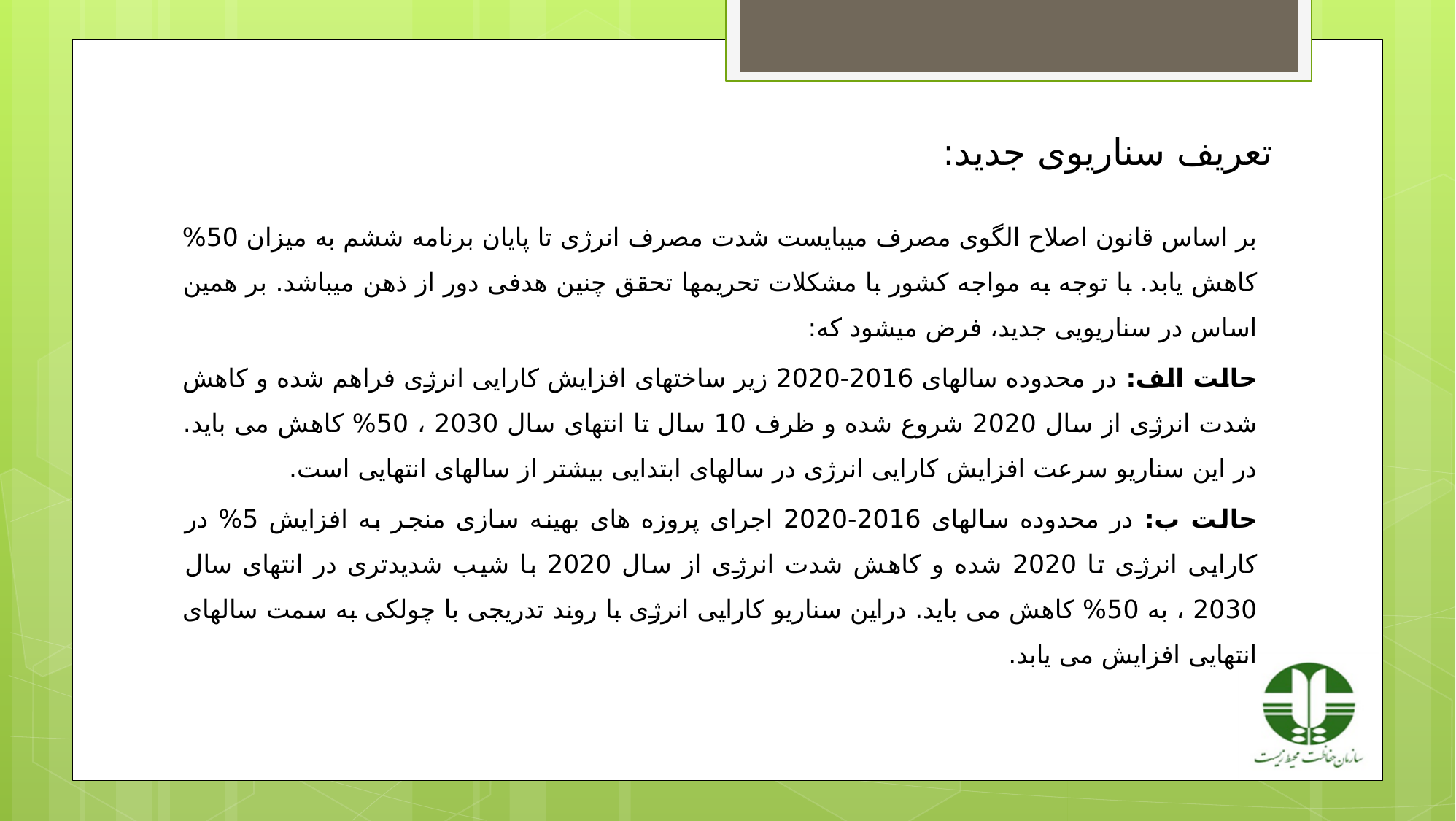

# تعریف سناریوی جدید:
بر اساس قانون اصلاح الگوی مصرف میبایست شدت مصرف انرژی تا پایان برنامه ششم به میزان 50% کاهش یابد. با توجه به مواجه کشور با مشکلات تحریمها تحقق چنین هدفی دور از ذهن میباشد. بر همین اساس در سناریویی جدید، فرض میشود که:
حالت الف: در محدوده سالهای 2016-2020 زیر ساختهای افزایش کارایی انرژی فراهم شده و کاهش شدت انرژی از سال 2020 شروع شده و ظرف 10 سال تا انتهای سال 2030 ، 50% کاهش می باید. در این سناریو سرعت افزایش کارایی انرژی در سالهای ابتدایی بیشتر از سالهای انتهایی است.
حالت ب: در محدوده سالهای 2016-2020 اجرای پروزه های بهینه سازی منجر به افزایش 5% در کارایی انرژی تا 2020 شده و کاهش شدت انرژی از سال 2020 با شیب شدیدتری در انتهای سال 2030 ، به 50% کاهش می باید. دراین سناریو کارایی انرژی با روند تدریجی با چولکی به سمت سالهای انتهایی افزایش می یابد.